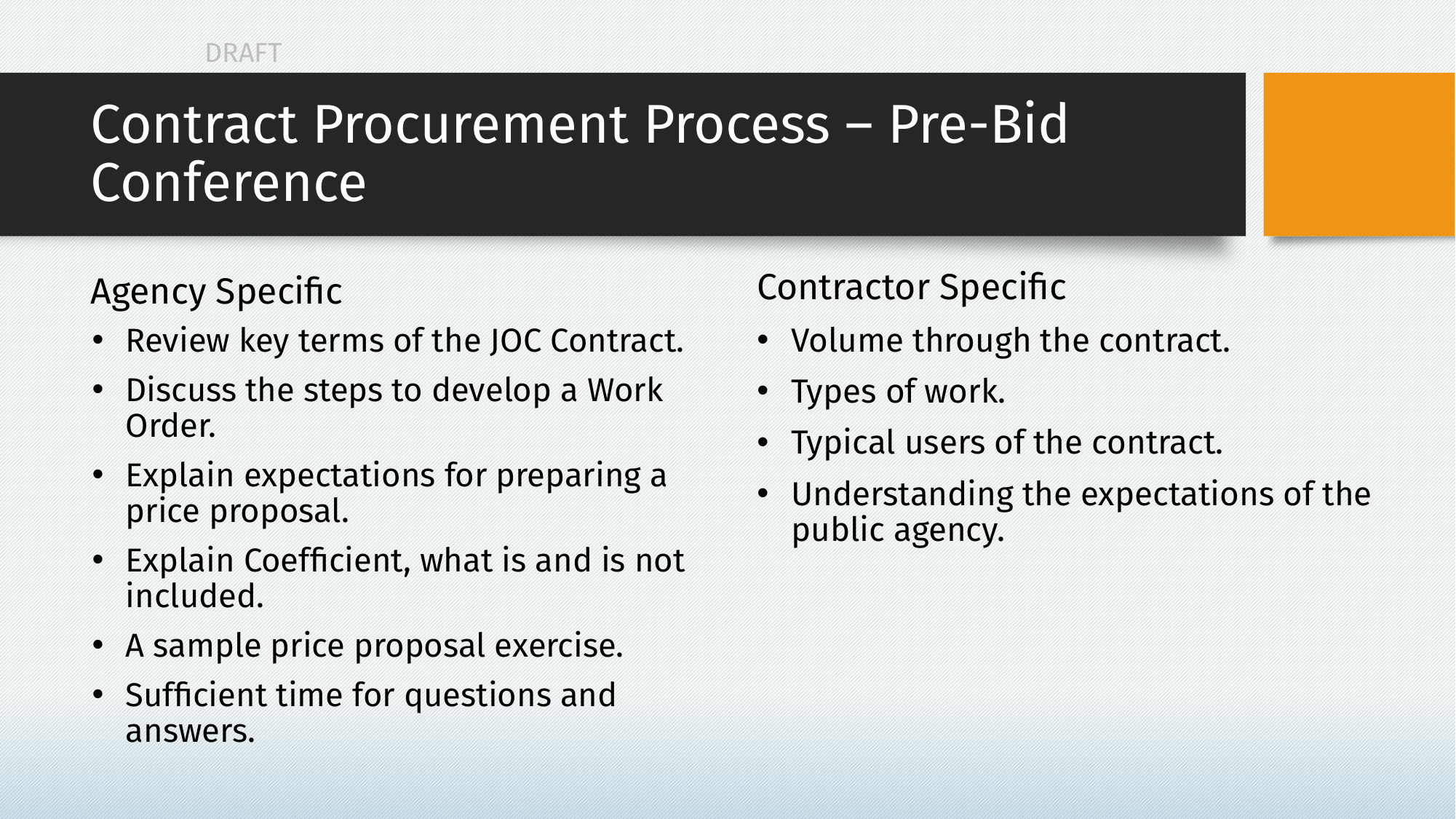

# Contract Procurement Process – Pre-Bid Conference
Contractor Specific
Agency Specific
Review key terms of the JOC Contract.
Discuss the steps to develop a Work Order.
Explain expectations for preparing a price proposal.
Explain Coefficient, what is and is not included.
A sample price proposal exercise.
Sufficient time for questions and answers.

Volume through the contract.
Types of work.
Typical users of the contract.
Understanding the expectations of the public agency.